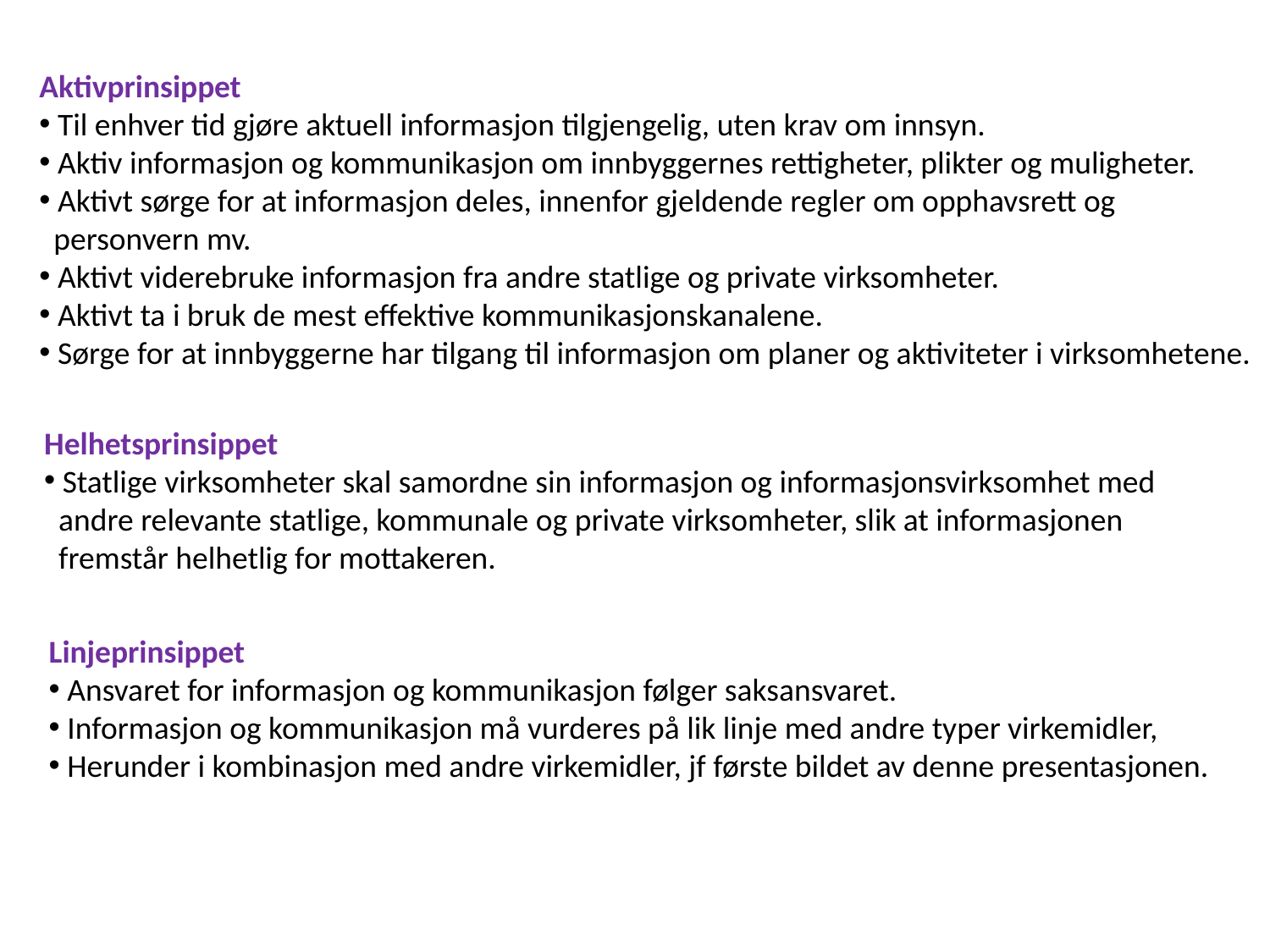

Aktivprinsippet
 Til enhver tid gjøre aktuell informasjon tilgjengelig, uten krav om innsyn.
 Aktiv informasjon og kommunikasjon om innbyggernes rettigheter, plikter og muligheter.
 Aktivt sørge for at informasjon deles, innenfor gjeldende regler om opphavsrett og
  personvern mv.
 Aktivt viderebruke informasjon fra andre statlige og private virksomheter.
 Aktivt ta i bruk de mest effektive kommunikasjonskanalene.
 Sørge for at innbyggerne har tilgang til informasjon om planer og aktiviteter i virksomhetene.

Helhetsprinsippet
 Statlige virksomheter skal samordne sin informasjon og informasjonsvirksomhet med
  andre relevante statlige, kommunale og private virksomheter, slik at informasjonen
  fremstår helhetlig for mottakeren.
Linjeprinsippet
 Ansvaret for informasjon og kommunikasjon følger saksansvaret.
 Informasjon og kommunikasjon må vurderes på lik linje med andre typer virkemidler,
 Herunder i kombinasjon med andre virkemidler, jf første bildet av denne presentasjonen.